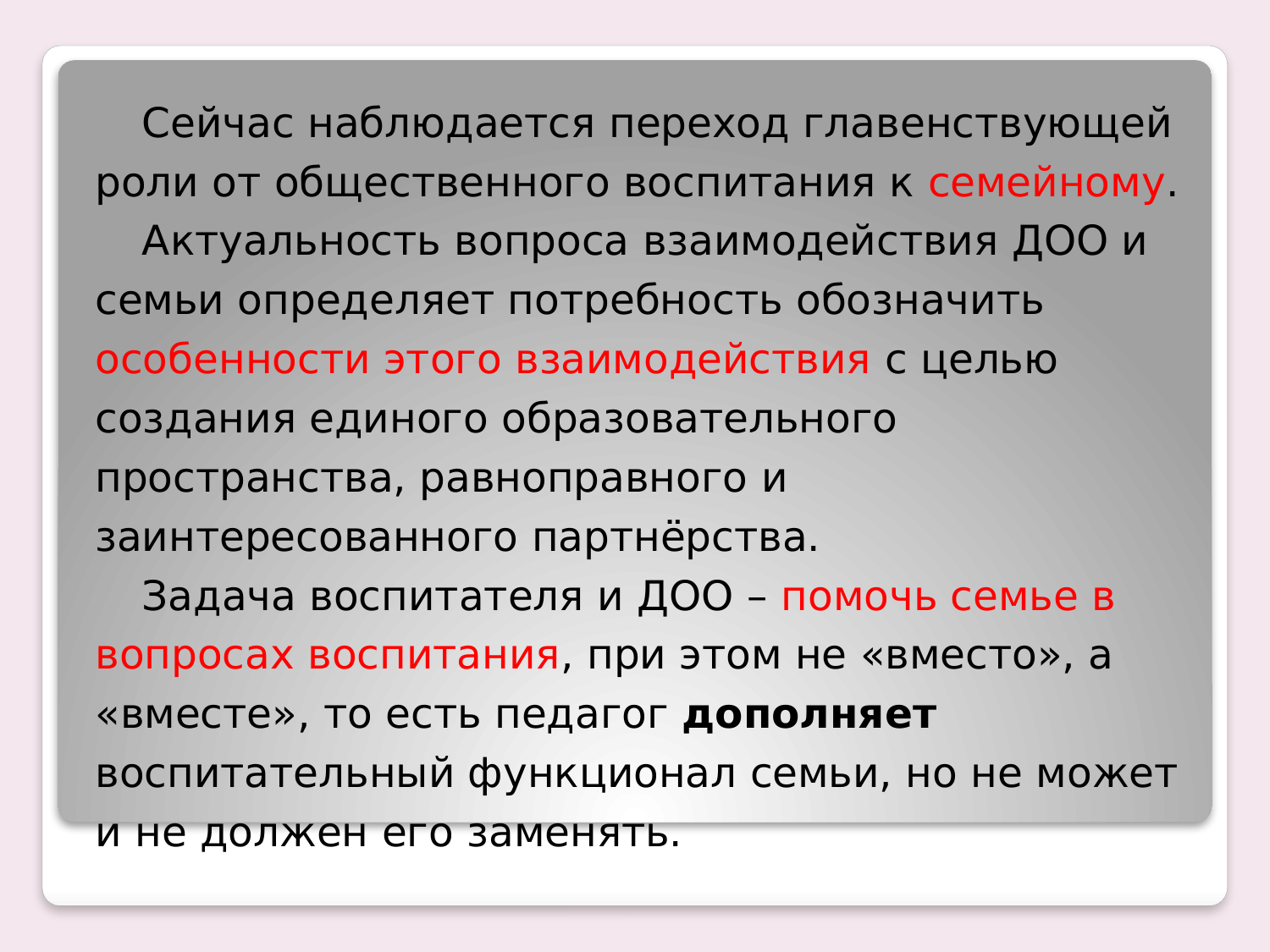

Сейчас наблюдается переход главенствующей роли от общественного воспитания к семейному.
	Актуальность вопроса взаимодействия ДОО и семьи определяет потребность обозначить особенности этого взаимодействия с целью создания единого образовательного пространства, равноправного и заинтересованного партнёрства.
	Задача воспитателя и ДОО – помочь семье в вопросах воспитания, при этом не «вместо», а «вместе», то есть педагог дополняет воспитательный функционал семьи, но не может и не должен его заменять.